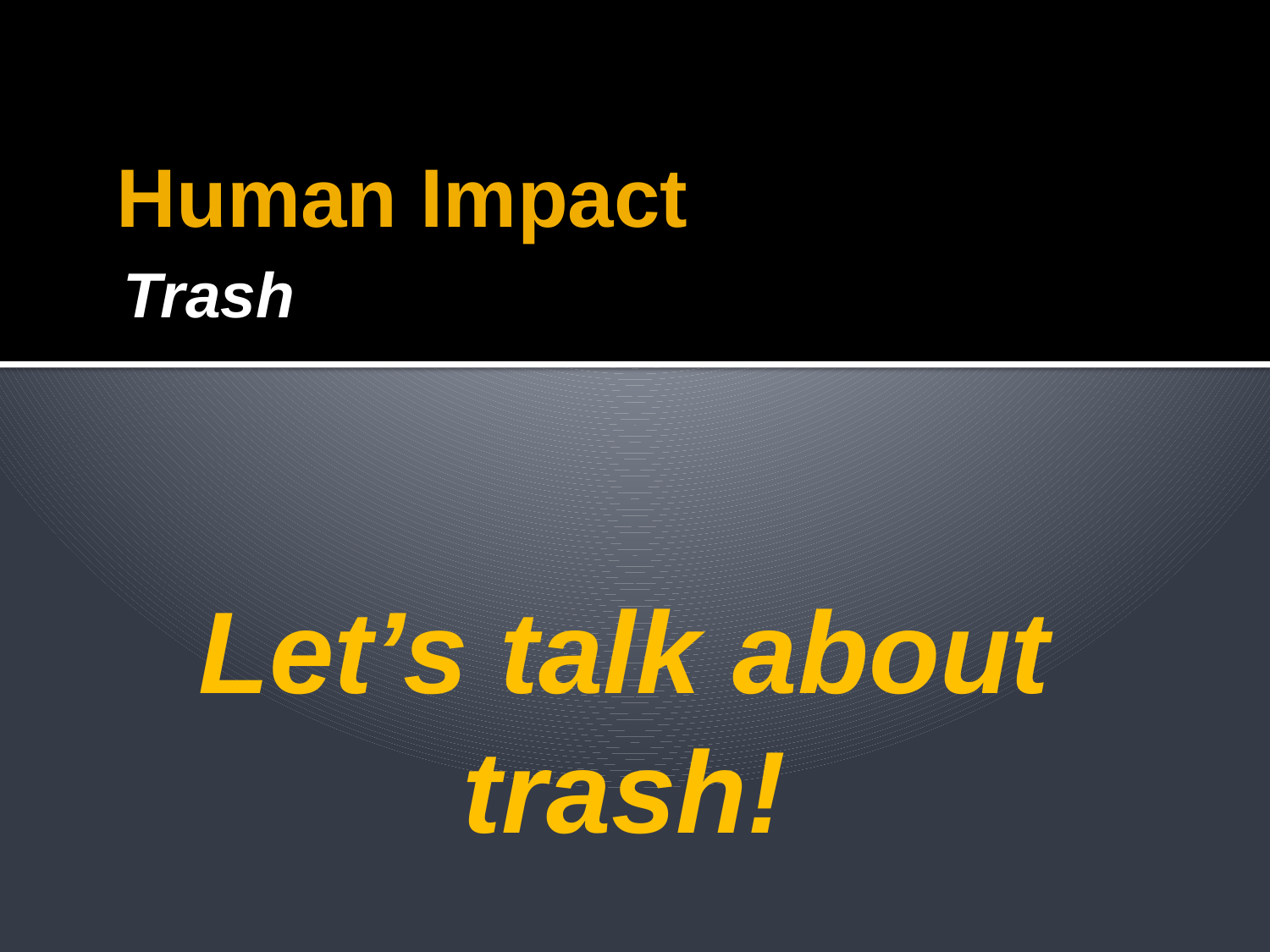

# Human Impact
Trash
Let’s talk about trash!